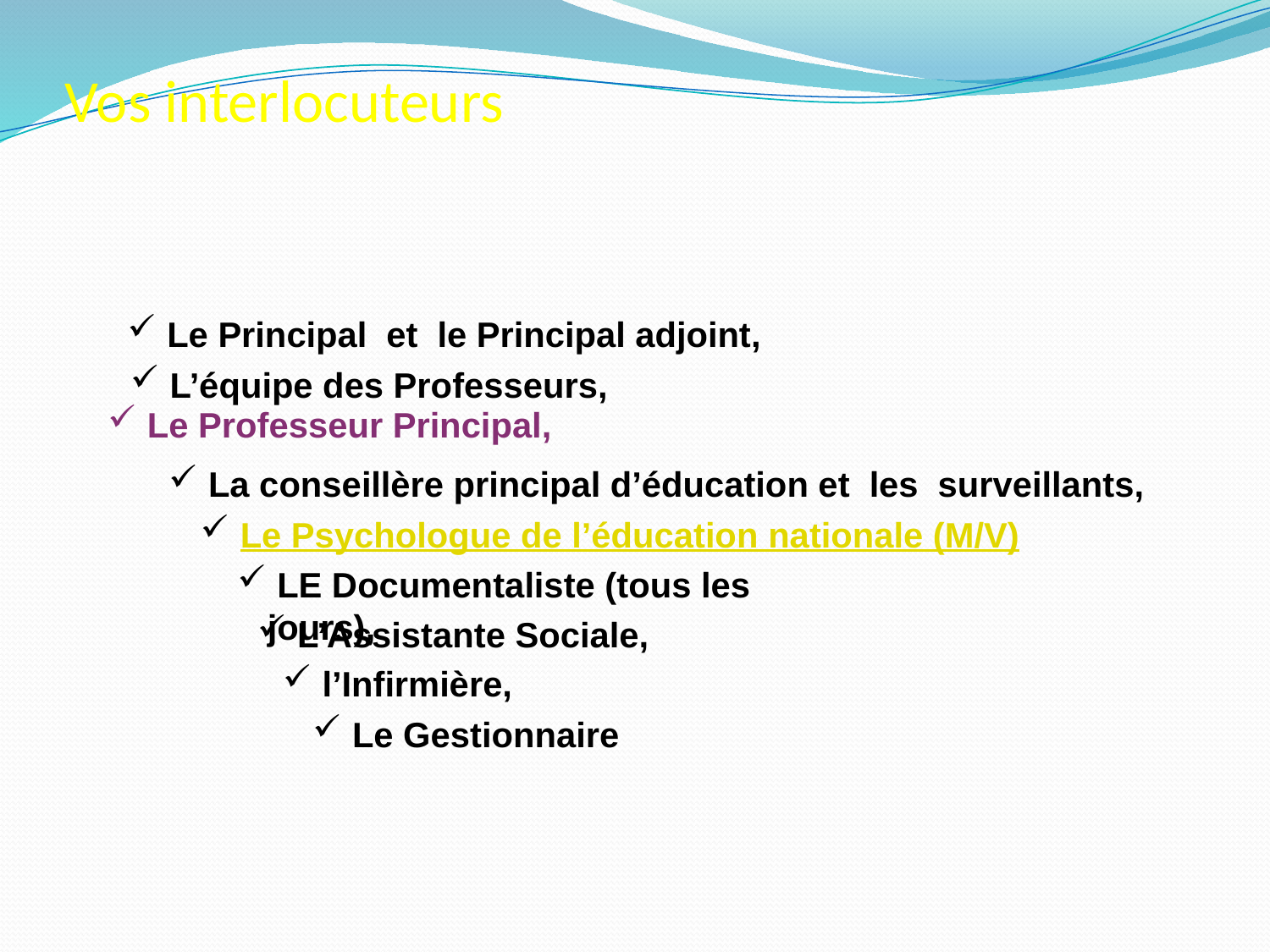

# Vos interlocuteurs
 Le Principal  et  le Principal adjoint,
 L’équipe des Professeurs,
 Le Professeur Principal,
 La conseillère principal d’éducation et  les  surveillants,
 Le Psychologue de l’éducation nationale (M/V)
 LE Documentaliste (tous les jours),
 L’Assistante Sociale,
 l’Infirmière,
 Le Gestionnaire